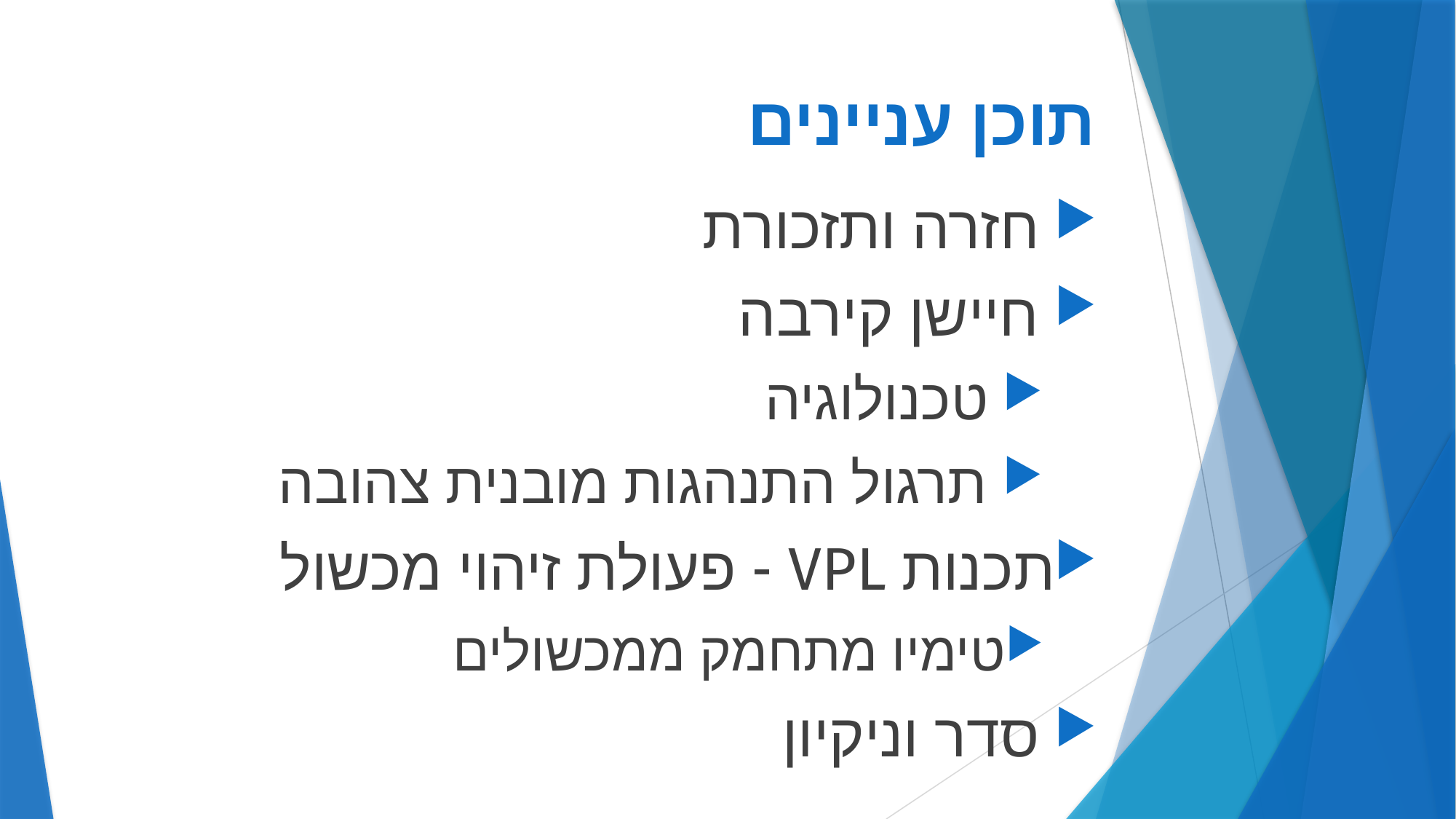

# תוכן עניינים
 חזרה ותזכורת
 חיישן קירבה
 טכנולוגיה
 תרגול התנהגות מובנית צהובה
תכנות VPL - פעולת זיהוי מכשול
טימיו מתחמק ממכשולים
 סדר וניקיון